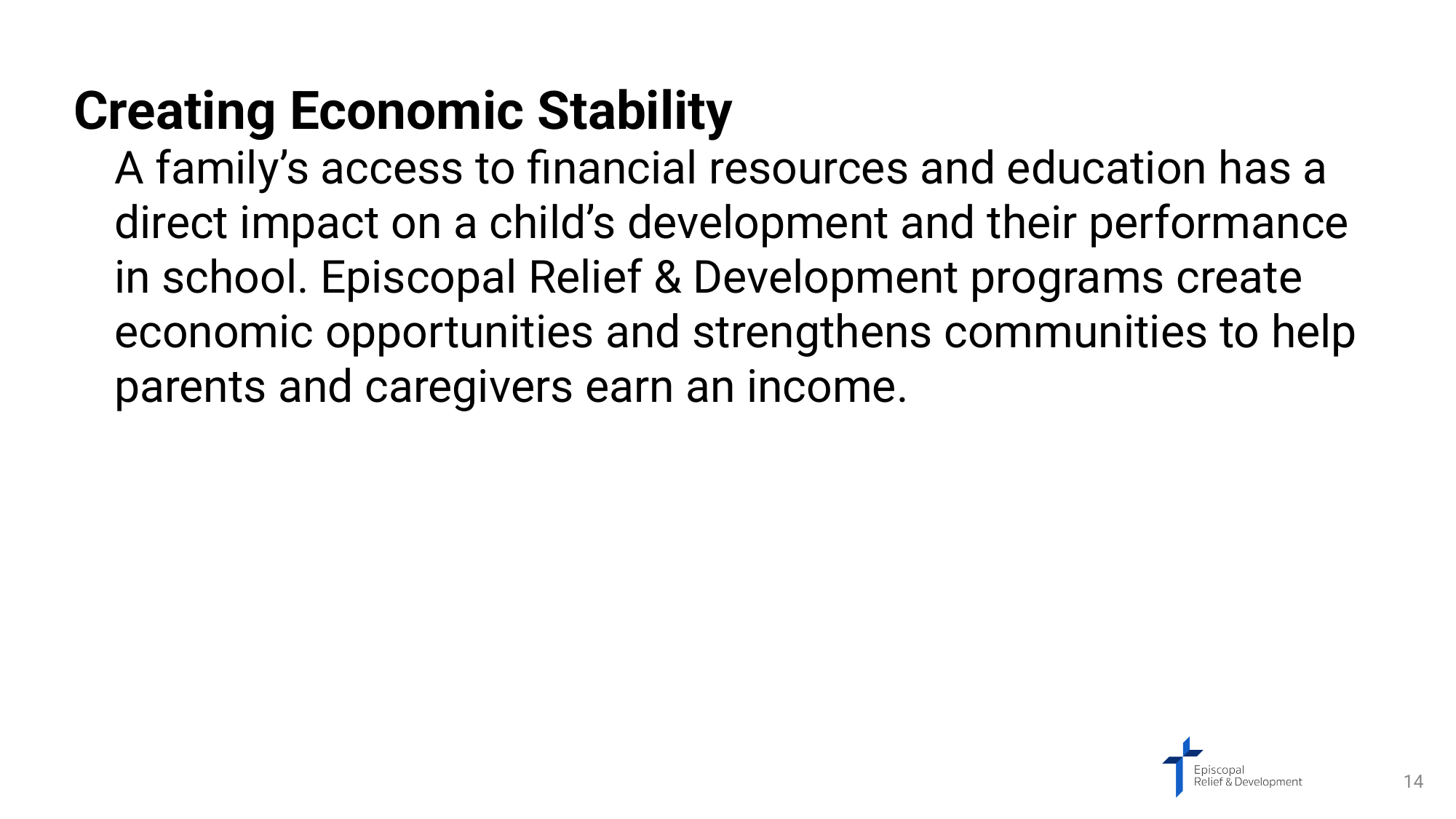

Creating Economic Stability
A family’s access to financial resources and education has a direct impact on a child’s development and their performance in school. Episcopal Relief & Development programs create economic opportunities and strengthens communities to help parents and caregivers earn an income.
14